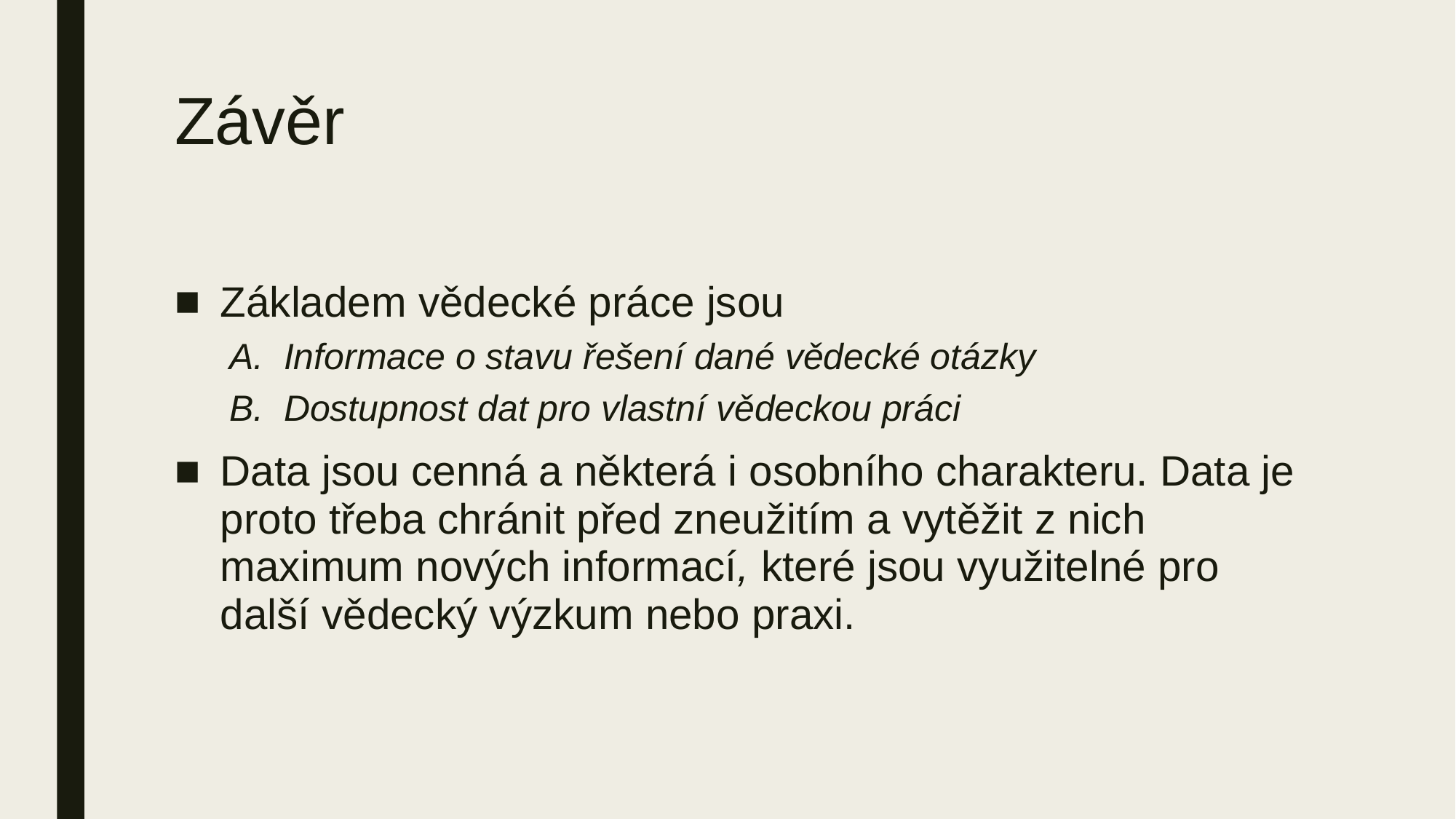

# Závěr
Základem vědecké práce jsou
Informace o stavu řešení dané vědecké otázky
Dostupnost dat pro vlastní vědeckou práci
Data jsou cenná a některá i osobního charakteru. Data je proto třeba chránit před zneužitím a vytěžit z nich maximum nových informací, které jsou využitelné pro další vědecký výzkum nebo praxi.